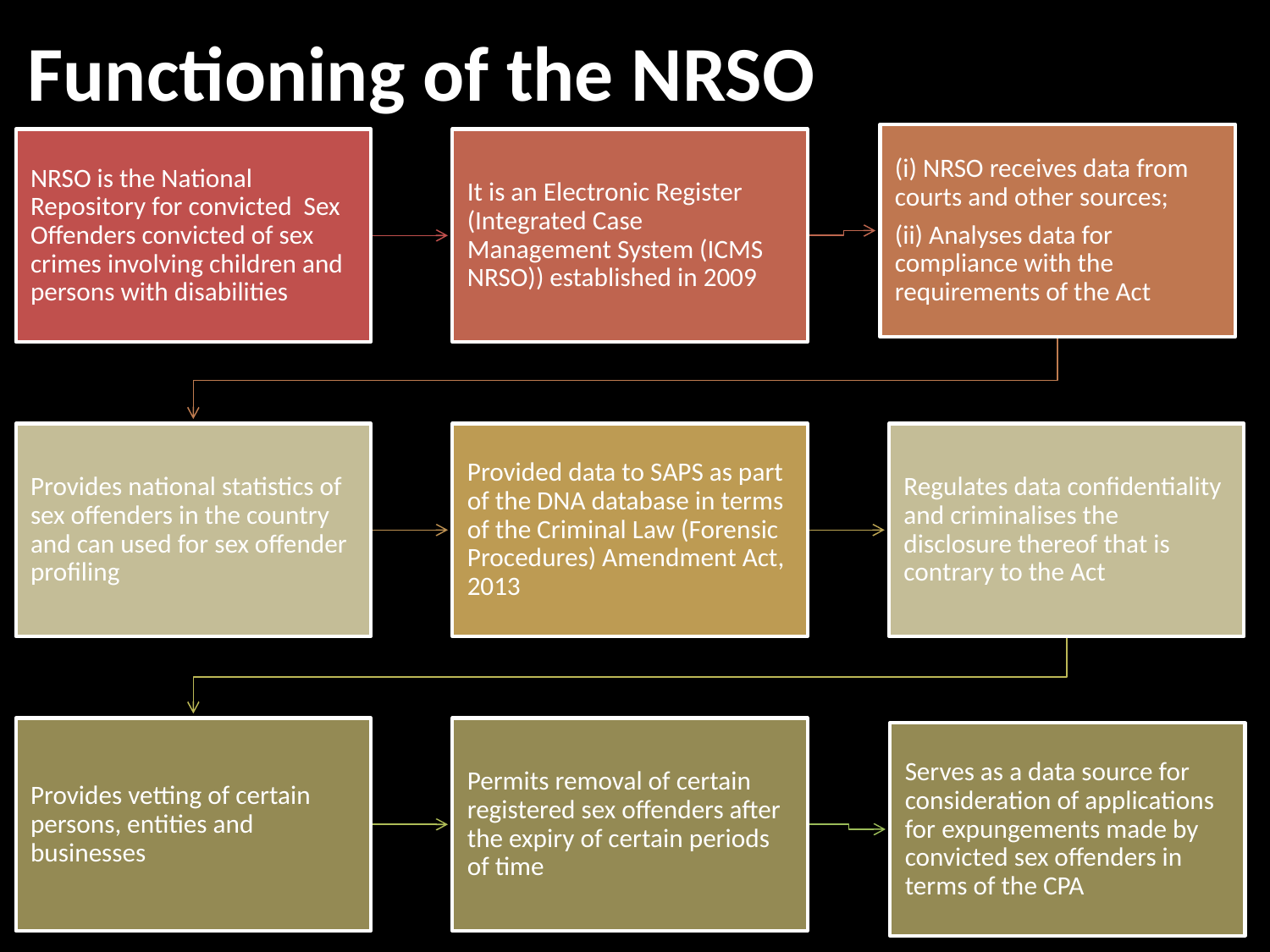

# Functioning of the NRSO

NRSO is the National Repository for convicted  Sex Offenders convicted of sex crimes involving children and persons with disabilities

It is an Electronic Register (Integrated Case Management System (ICMS NRSO)) established in 2009

(i) NRSO receives data from courts and other sources;
(ii) Analyses data for compliance with the requirements of the Act

Provides national statistics of sex offenders in the country and can used for sex offender profiling

Provided data to SAPS as part of the DNA database in terms of the Criminal Law (Forensic Procedures) Amendment Act, 2013

Regulates data confidentiality and criminalises the disclosure thereof that is contrary to the Act

Provides vetting of certain persons, entities and businesses

Permits removal of certain registered sex offenders after the expiry of certain periods of time
Serves as a data source for consideration of applications for expungements made by convicted sex offenders in terms of the CPA